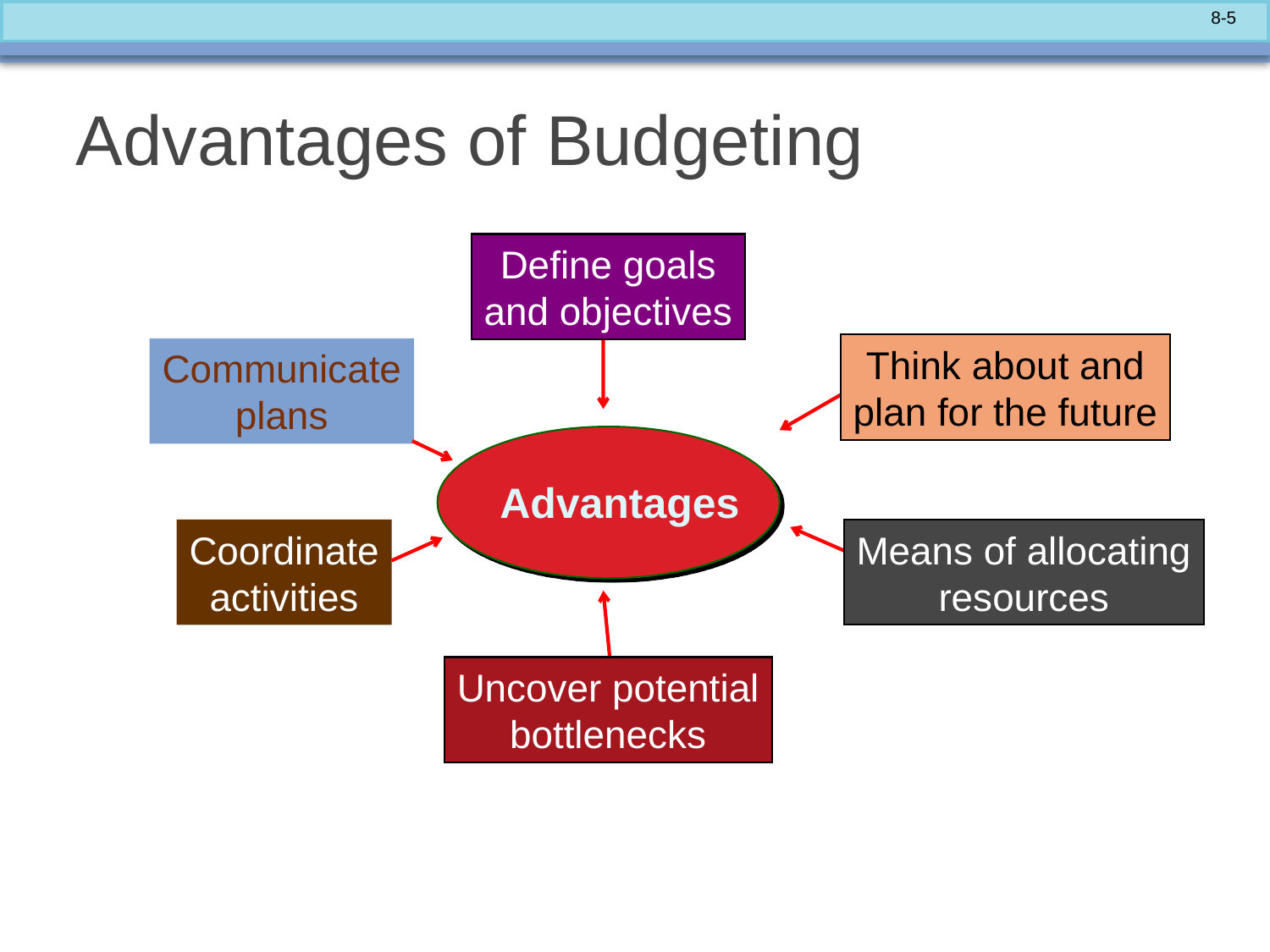

# Advantages of Budgeting
Define goals
and objectives

Think about and
plan for the future

Communicate
plans

Advantages
Coordinate
activities

Means of allocating
resources

Uncover potential
bottlenecks